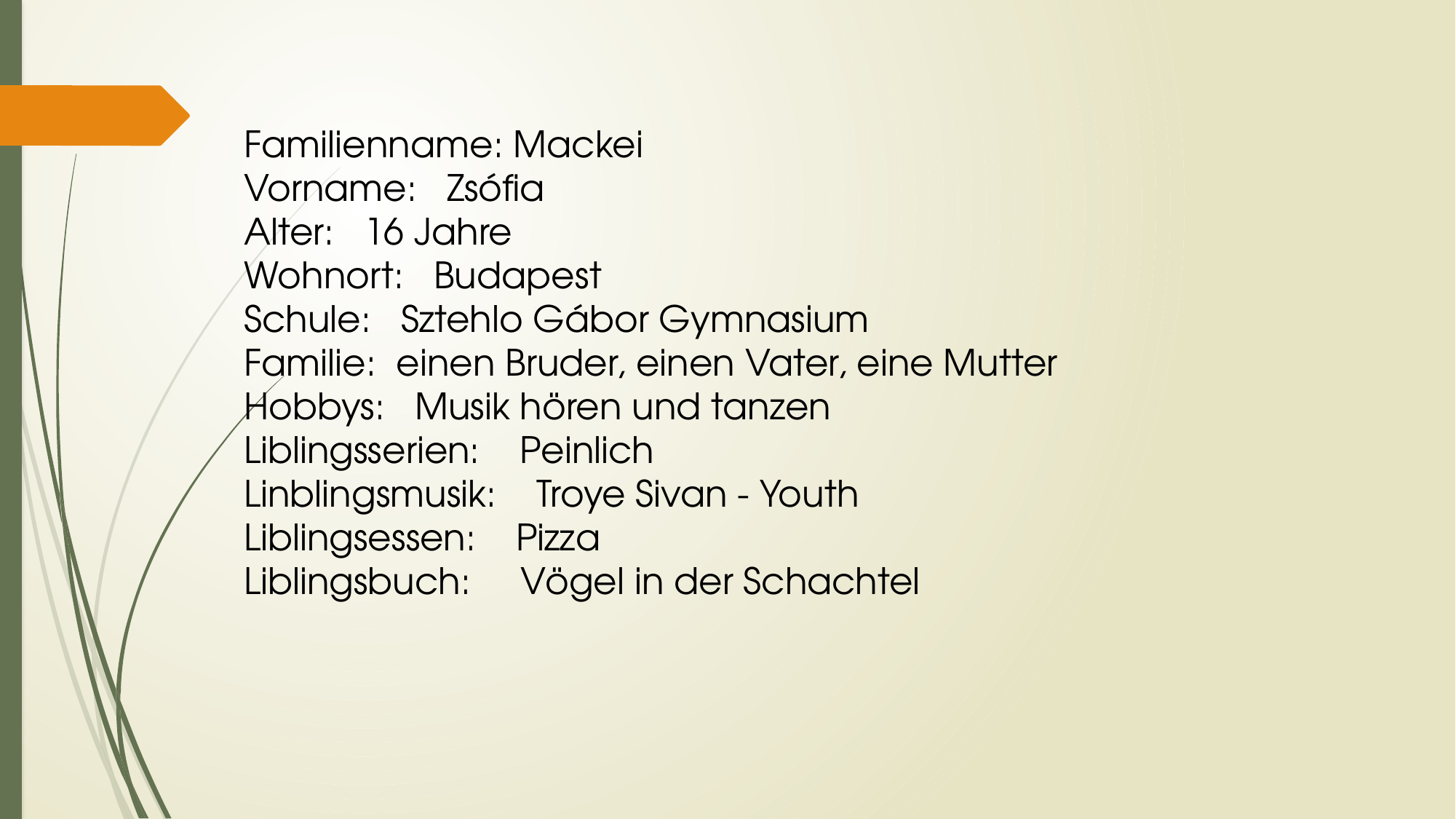

Familienname: Mackei
Vorname:   Zsófia
Alter:   16 Jahre
Wohnort:   Budapest
Schule:   Sztehlo Gábor Gymnasium
Familie:  einen Bruder, einen Vater, eine Mutter
Hobbys:   Musik hören und tanzen
Liblingsserien:    Peinlich
Linblingsmusik:    Troye Sivan - Youth
Liblingsessen:    Pizza
Liblingsbuch:     Vögel in der Schachtel